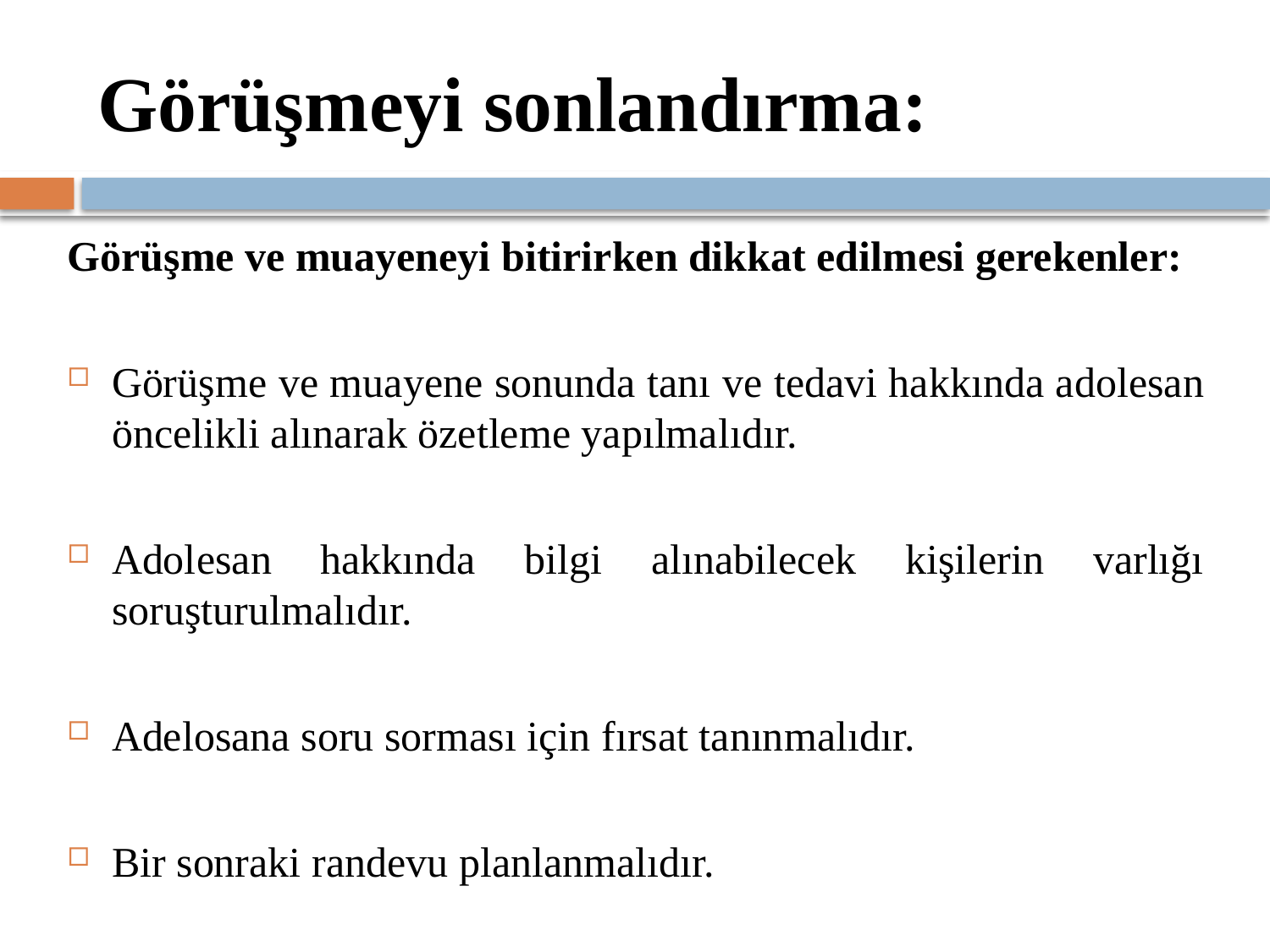

# Görüşmeyi sonlandırma:
Görüşme ve muayeneyi bitirirken dikkat edilmesi gerekenler:

Görüşme ve muayene sonunda tanı ve tedavi hakkında adolesan öncelikli alınarak özetleme yapılmalıdır.

Adolesan hakkında bilgi alınabilecek kişilerin varlığı soruşturulmalıdır.

Adelosana soru sorması için fırsat tanınmalıdır.

Bir sonraki randevu planlanmalıdır.